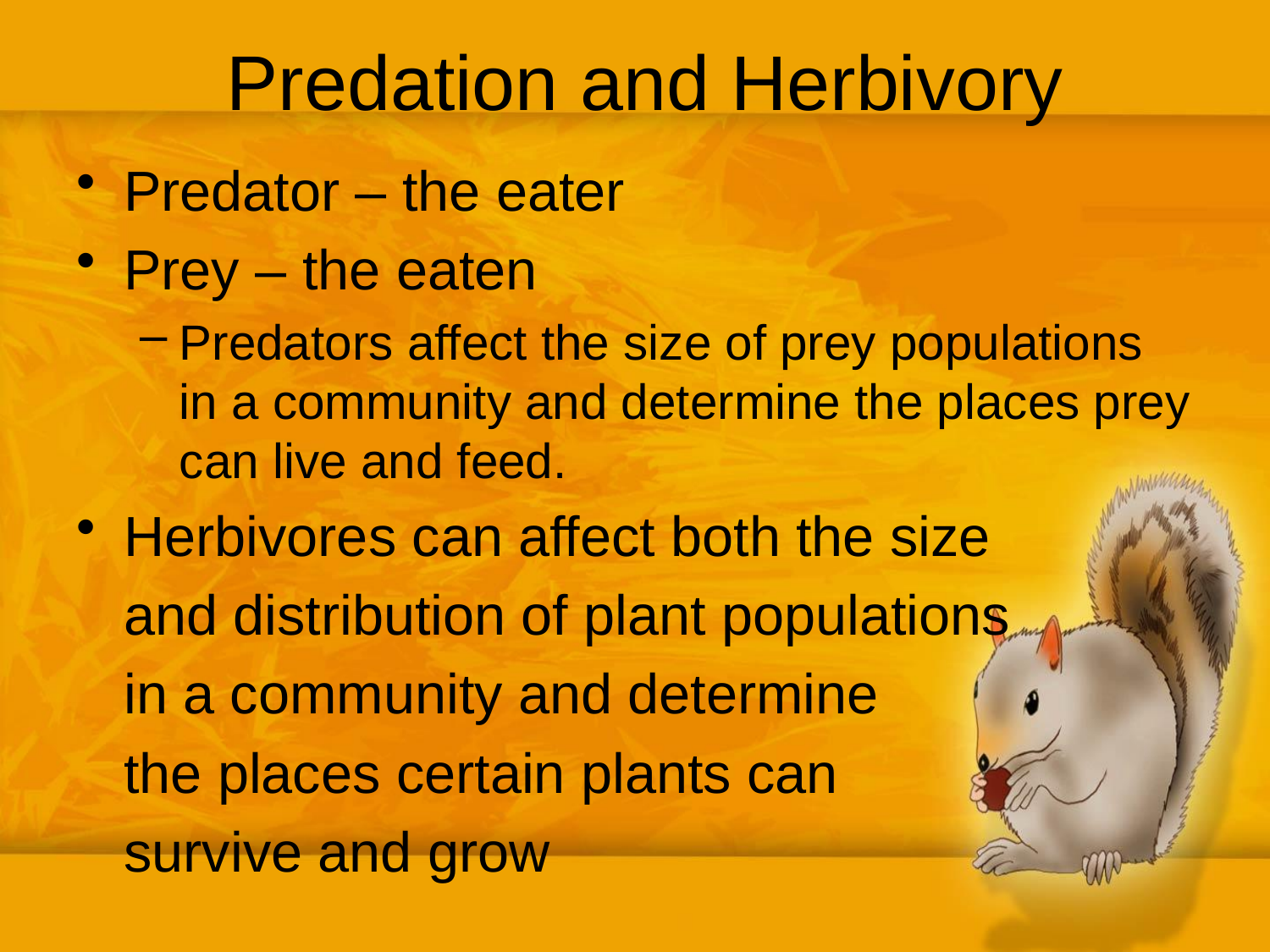

# Predation and Herbivory
Predator – the eater
Prey – the eaten
Predators affect the size of prey populations in a community and determine the places prey can live and feed.
Herbivores can affect both the size
	and distribution of plant populations
	in a community and determine
	the places certain plants can
	survive and grow